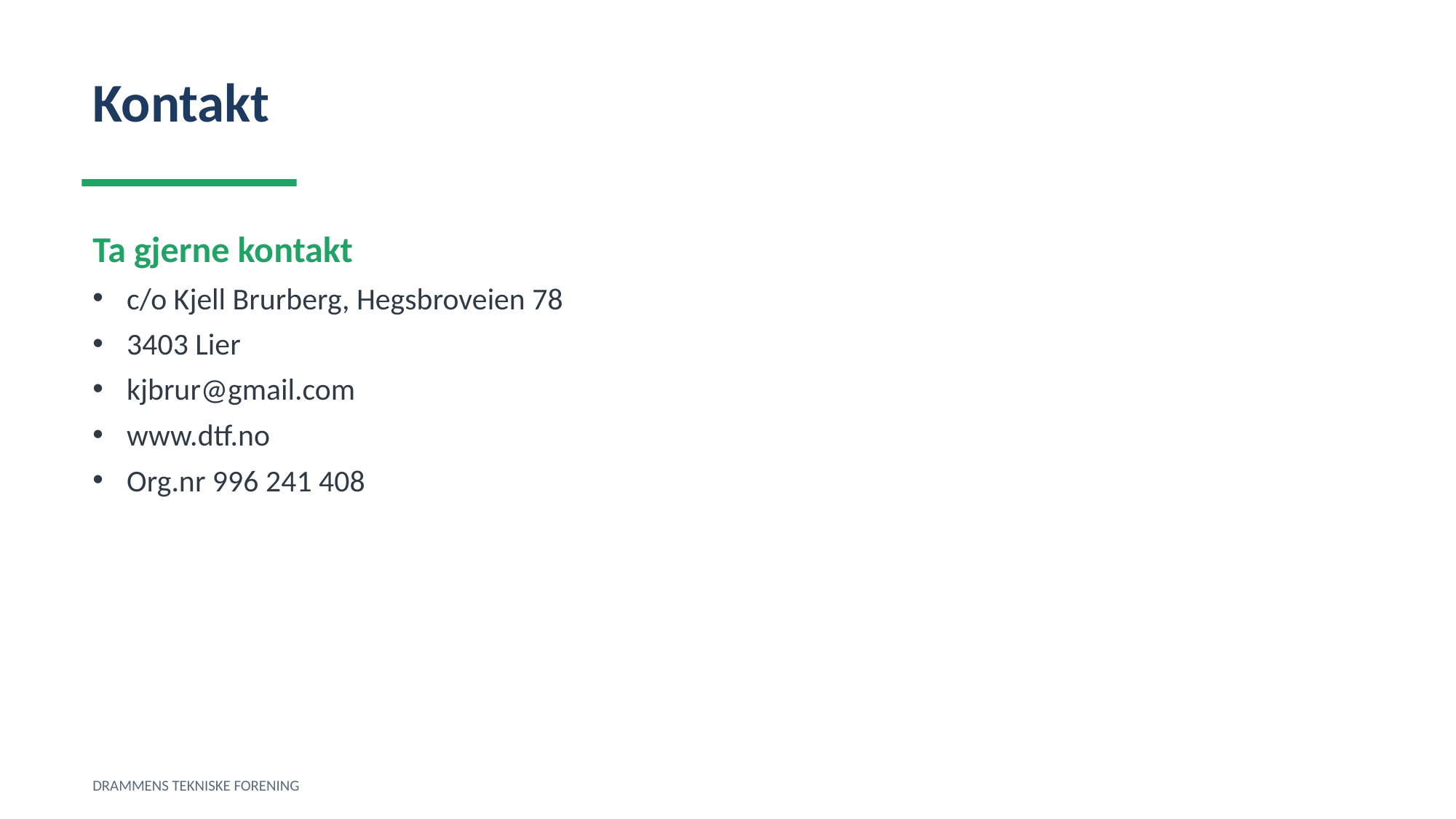

Kontakt

Ta gjerne kontakt
c/o Kjell Brurberg, Hegsbroveien 78
3403 Lier
kjbrur@gmail.com
www.dtf.no
Org.nr 996 241 408
DRAMMENS TEKNISKE FORENING